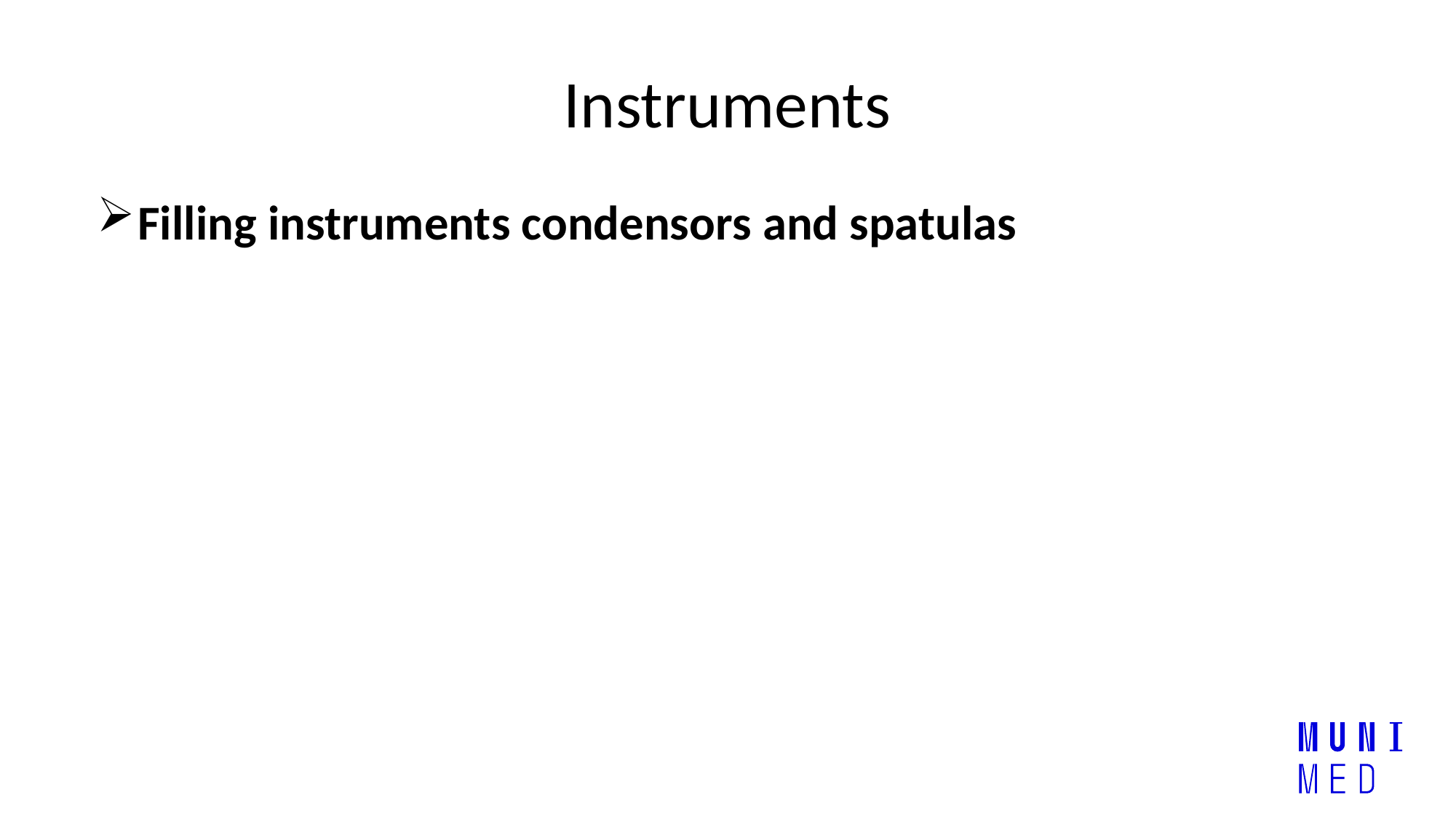

# Instruments
Filling instruments condensors and spatulas